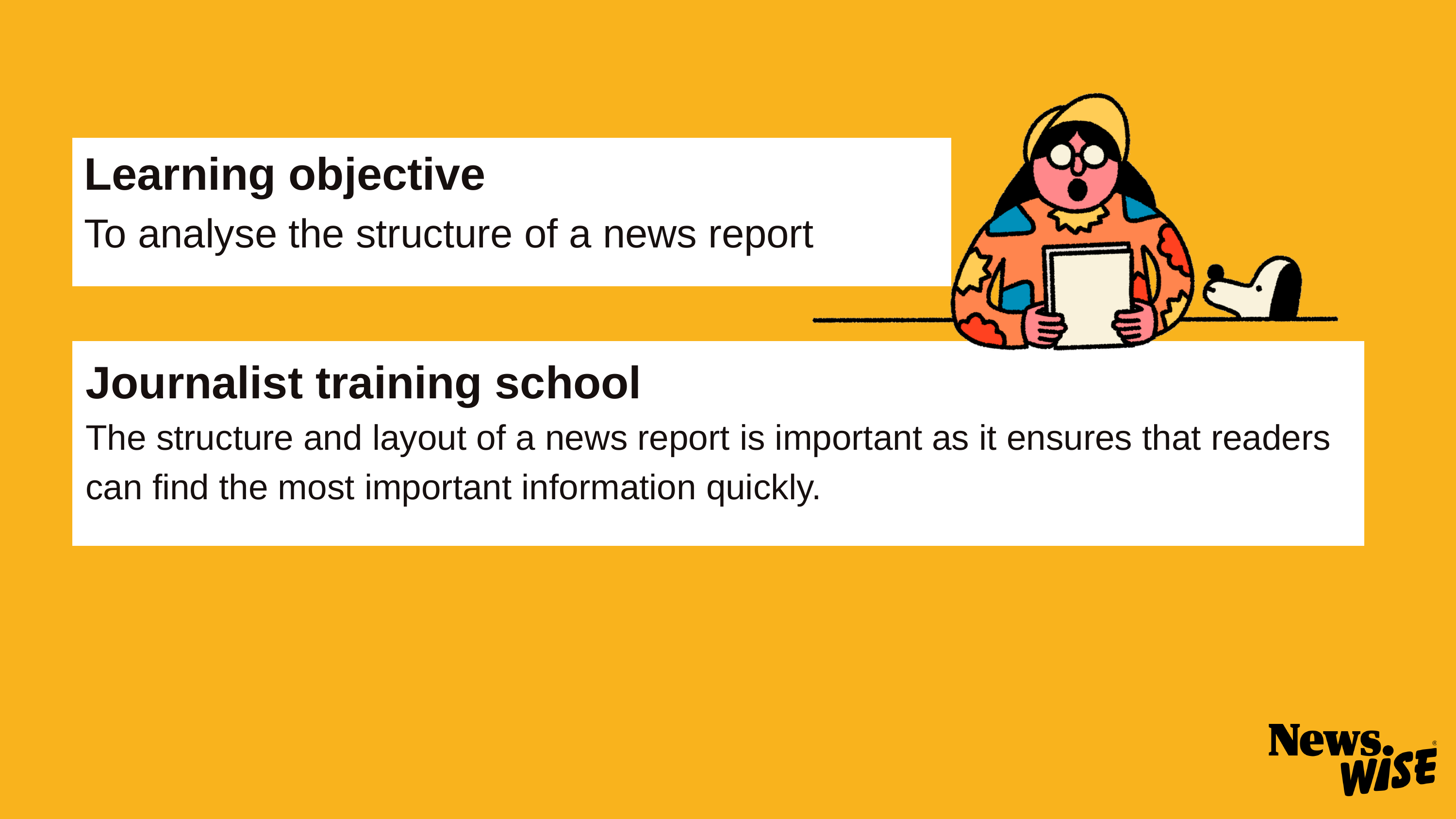

Learning objective
To analyse the structure of a news report

Journalist training school
The structure and layout of a news report is important as it ensures that readers can find the most important information quickly.